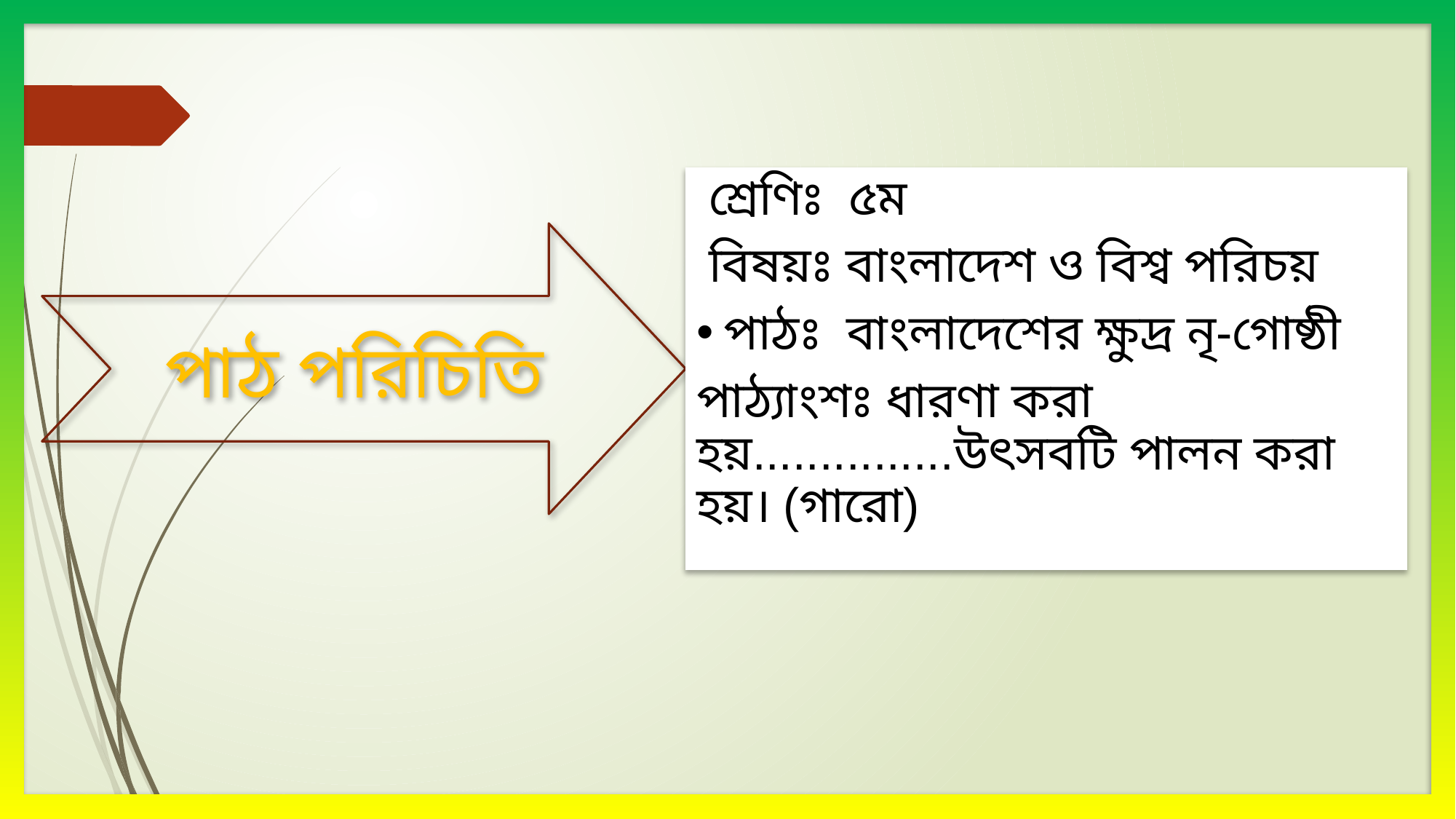

শ্রেণিঃ  ৫ম
 বিষয়ঃ বাংলাদেশ ও বিশ্ব পরিচয়
পাঠঃ  বাংলাদেশের ক্ষুদ্র নৃ-গোষ্ঠী
পাঠ্যাংশঃ ধারণা করা হয়...............উৎসবটি পালন করা হয়। (গারো)

পাঠ পরিচিতি